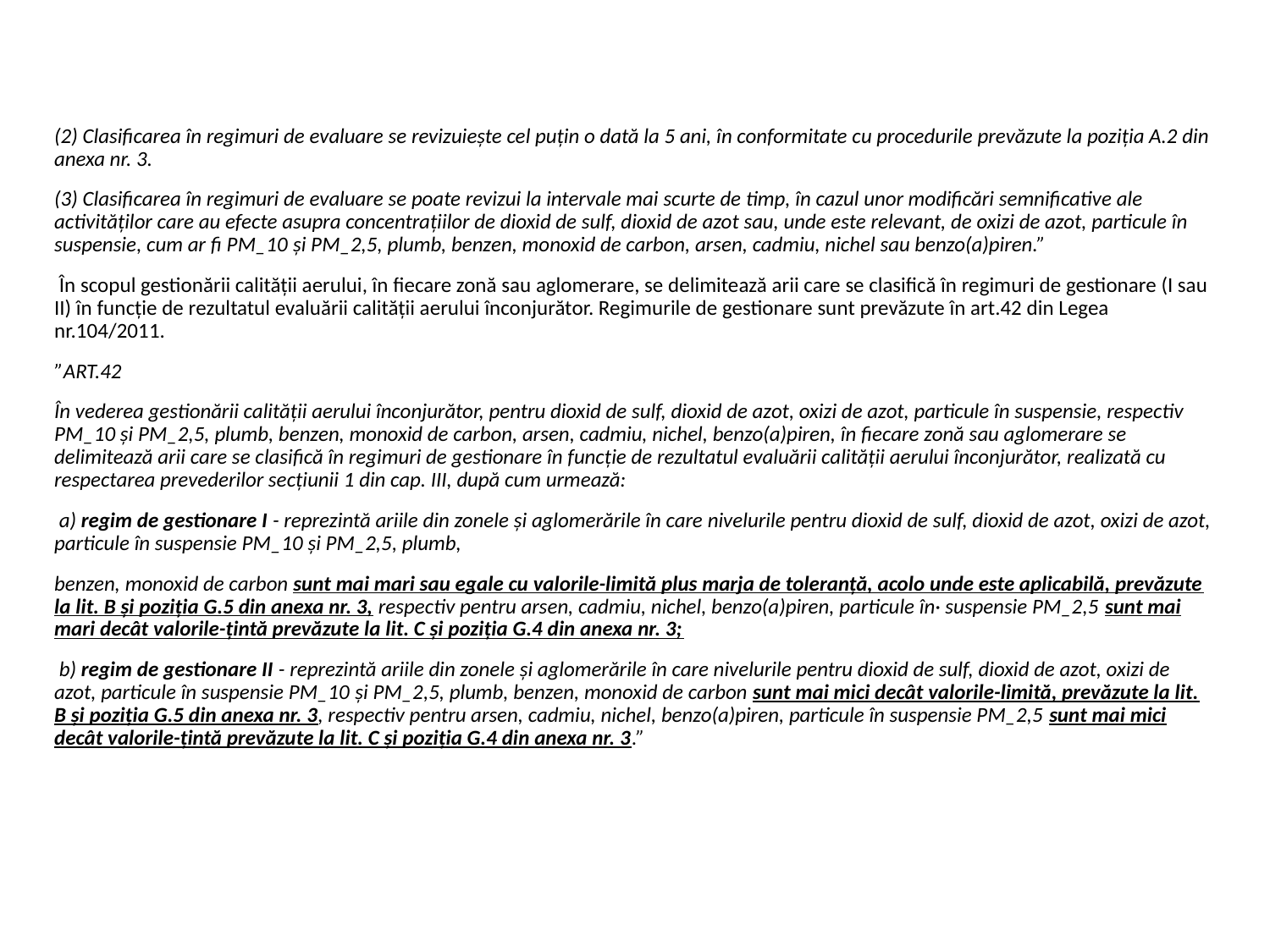

#
(2) Clasificarea în regimuri de evaluare se revizuiește cel puțin o dată la 5 ani, în conformitate cu procedurile prevăzute la poziția A.2 din anexa nr. 3.
(3) Clasificarea în regimuri de evaluare se poate revizui la intervale mai scurte de timp, în cazul unor modificări semnificative ale activităților care au efecte asupra concentrațiilor de dioxid de sulf, dioxid de azot sau, unde este relevant, de oxizi de azot, particule în suspensie, cum ar fi PM_10 şi PM_2,5, plumb, benzen, monoxid de carbon, arsen, cadmiu, nichel sau benzo(a)piren.”
 În scopul gestionării calității aerului, în fiecare zonă sau aglomerare, se delimitează arii care se clasifică în regimuri de gestionare (I sau II) în funcție de rezultatul evaluării calității aerului înconjurător. Regimurile de gestionare sunt prevăzute în art.42 din Legea nr.104/2011.
”ART.42
În vederea gestionării calității aerului înconjurător, pentru dioxid de sulf, dioxid de azot, oxizi de azot, particule în suspensie, respectiv PM_10 și PM_2,5, plumb, benzen, monoxid de carbon, arsen, cadmiu, nichel, benzo(a)piren, în fiecare zonă sau aglomerare se delimitează arii care se clasifică în regimuri de gestionare în funcție de rezultatul evaluării calității aerului înconjurător, realizată cu respectarea prevederilor secțiunii 1 din cap. III, după cum urmează:
 a) regim de gestionare I - reprezintă ariile din zonele și aglomerările în care nivelurile pentru dioxid de sulf, dioxid de azot, oxizi de azot, particule în suspensie PM_10 și PM_2,5, plumb,
benzen, monoxid de carbon sunt mai mari sau egale cu valorile-limită plus marja de toleranță, acolo unde este aplicabilă, prevăzute la lit. B și poziția G.5 din anexa nr. 3, respectiv pentru arsen, cadmiu, nichel, benzo(a)piren, particule în· suspensie PM_2,5 sunt mai mari decât valorile-țintă prevăzute la lit. C și poziția G.4 din anexa nr. 3;
 b) regim de gestionare II - reprezintă ariile din zonele și aglomerările în care nivelurile pentru dioxid de sulf, dioxid de azot, oxizi de azot, particule în suspensie PM_10 şi PM_2,5, plumb, benzen, monoxid de carbon sunt mai mici decât valorile-limită, prevăzute la lit. B și poziția G.5 din anexa nr. 3, respectiv pentru arsen, cadmiu, nichel, benzo(a)piren, particule în suspensie PM_2,5 sunt mai mici decât valorile-țintă prevăzute la lit. C și poziția G.4 din anexa nr. 3.”